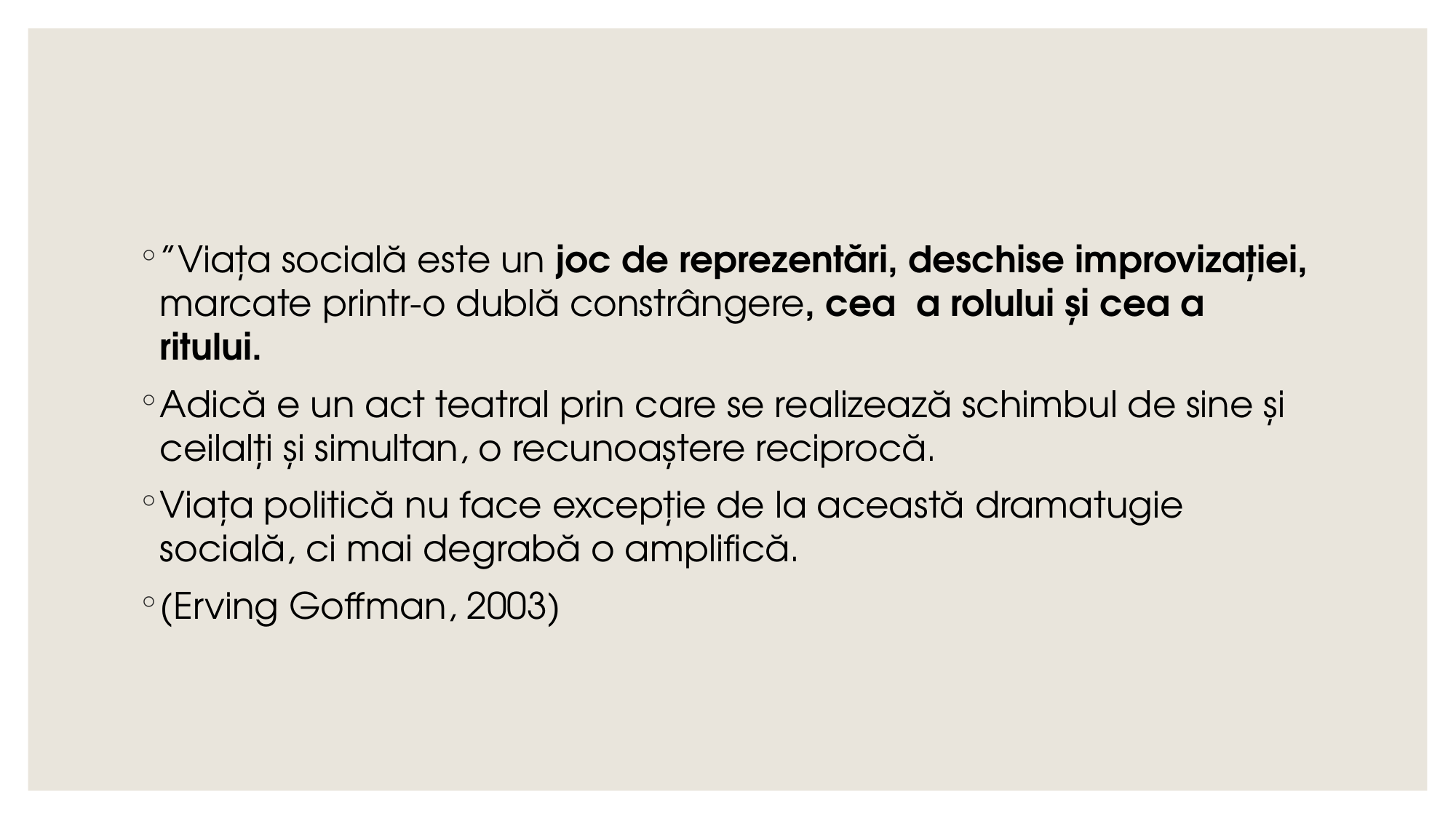

#

”Viața socială este un joc de reprezentări, deschise improvizației, marcate printr-o dublă constrângere, cea  a rolului și cea a ritului.
Adică e un act teatral prin care se realizează schimbul de sine și ceilalți și simultan, o recunoaștere reciprocă.
Viața politică nu face excepție de la această dramatugie socială, ci mai degrabă o amplifică.
(Erving Goffman, 2003)